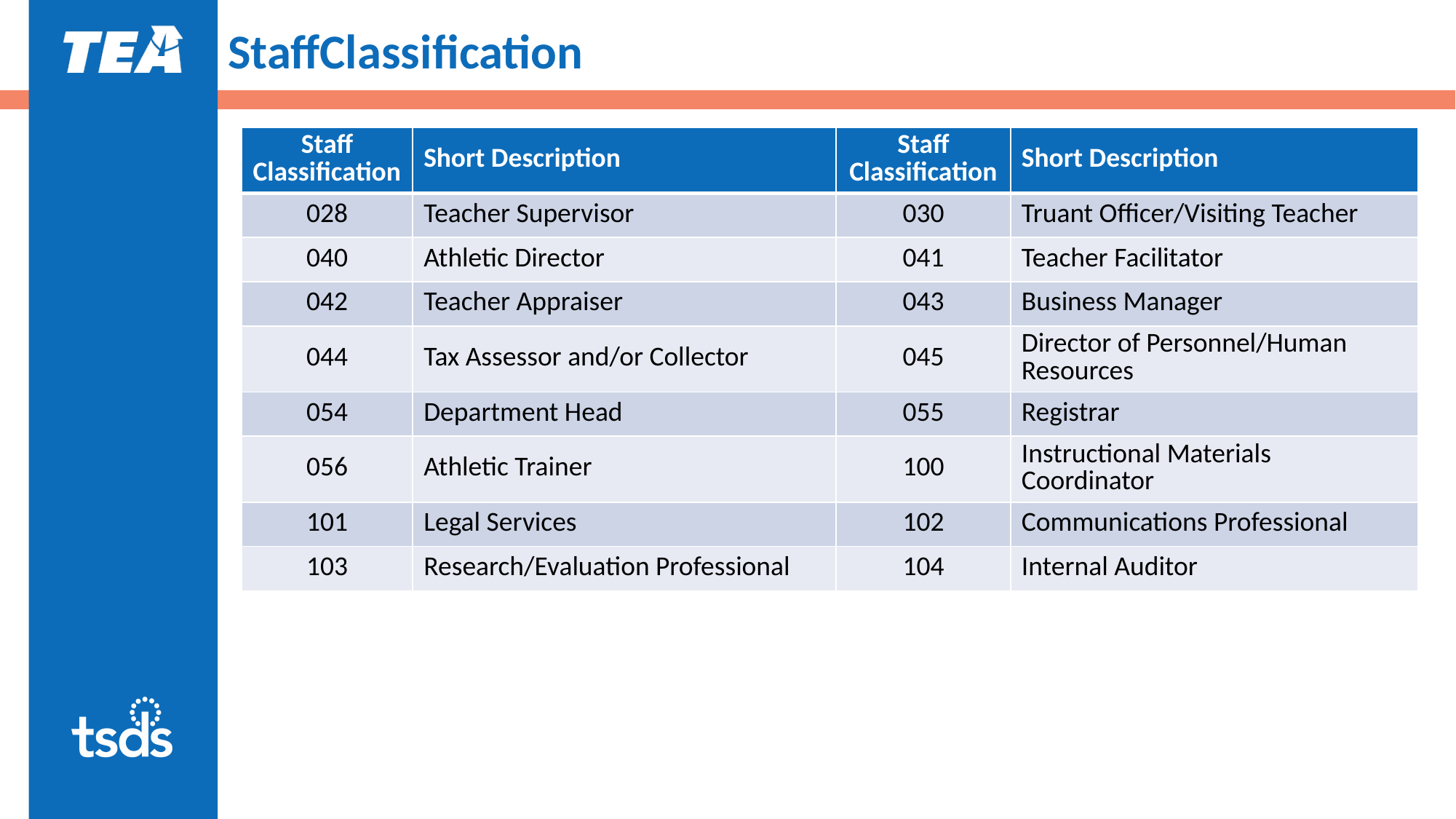

# StaffClassification Continued
| Staff Classification | Short Description | Staff Classification | Short Description |
| --- | --- | --- | --- |
| 028 | Teacher Supervisor | 030 | Truant Officer/Visiting Teacher |
| 040 | Athletic Director | 041 | Teacher Facilitator |
| 042 | Teacher Appraiser | 043 | Business Manager |
| 044 | Tax Assessor and/or Collector | 045 | Director of Personnel/Human Resources |
| 054 | Department Head | 055 | Registrar |
| 056 | Athletic Trainer | 100 | Instructional Materials Coordinator |
| 101 | Legal Services | 102 | Communications Professional |
| 103 | Research/Evaluation Professional | 104 | Internal Auditor |